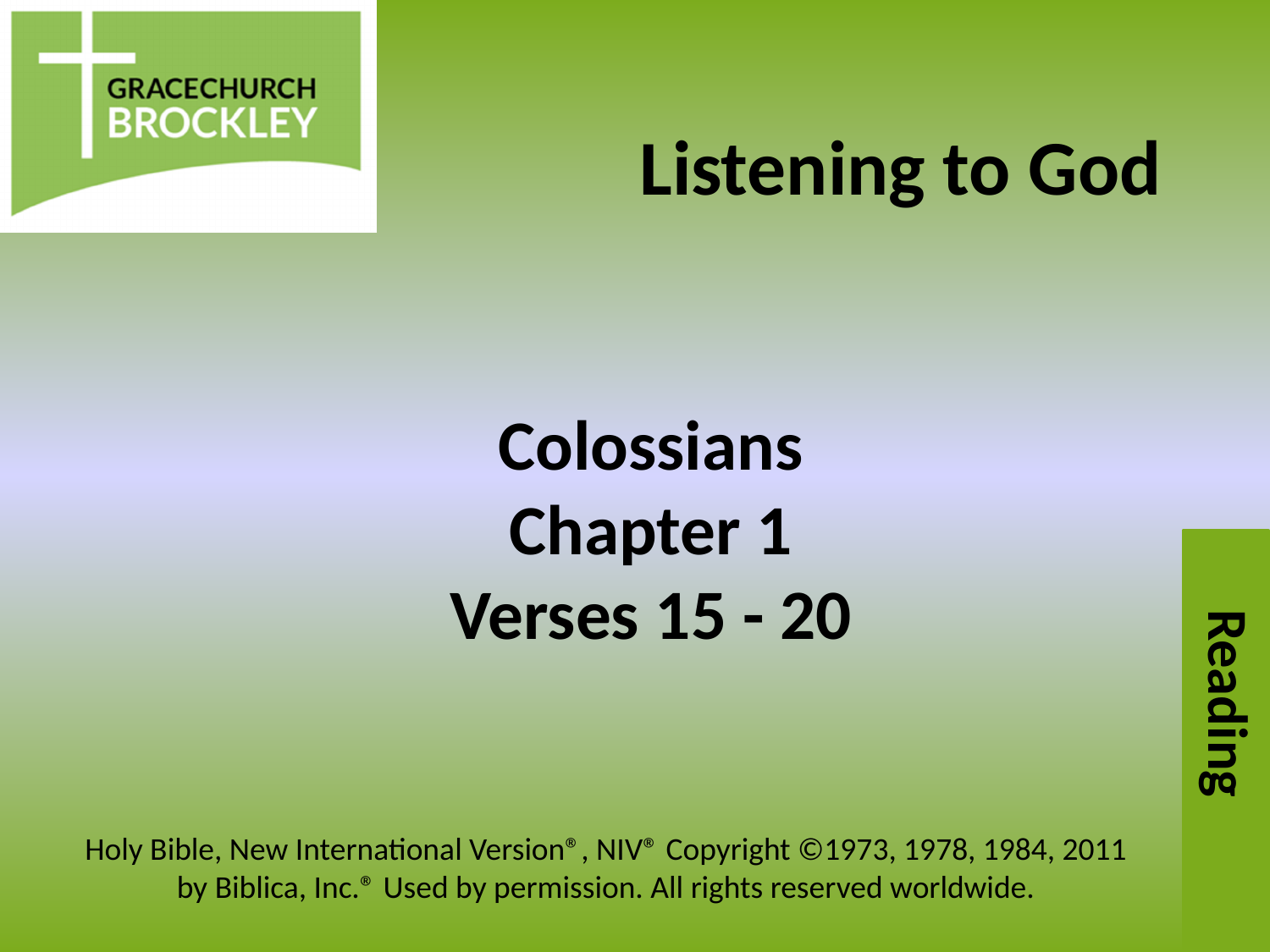

# Listening to God

Colossians
Chapter 1
Verses 15 - 20

Reading
Holy Bible, New International Version®, NIV® Copyright ©1973, 1978, 1984, 2011 by Biblica, Inc.® Used by permission. All rights reserved worldwide.